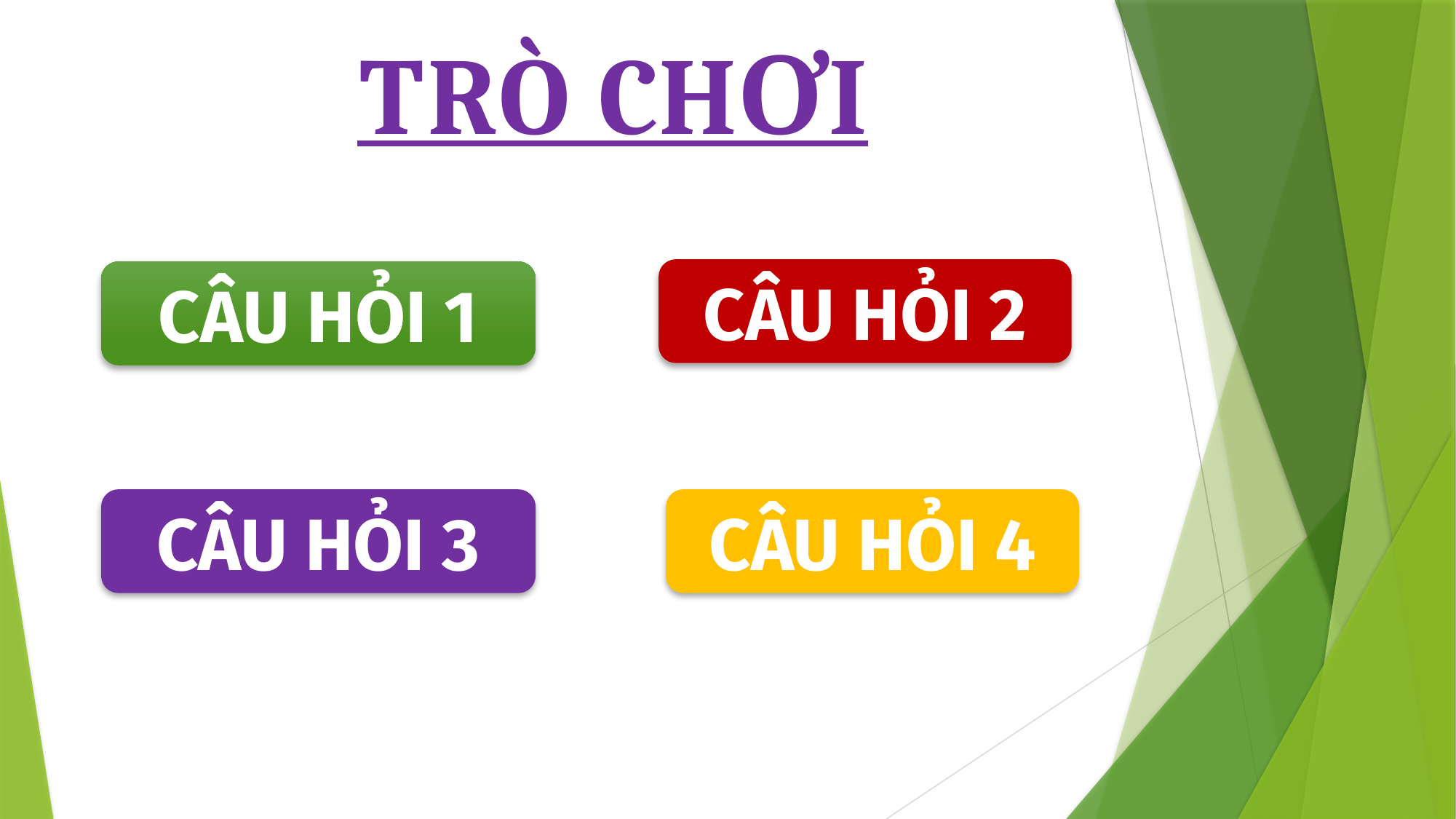

TRÒ CHƠI

CÂU HỎI 2
CÂU HỎI 1

CÂU HỎI 3
CÂU HỎI 4